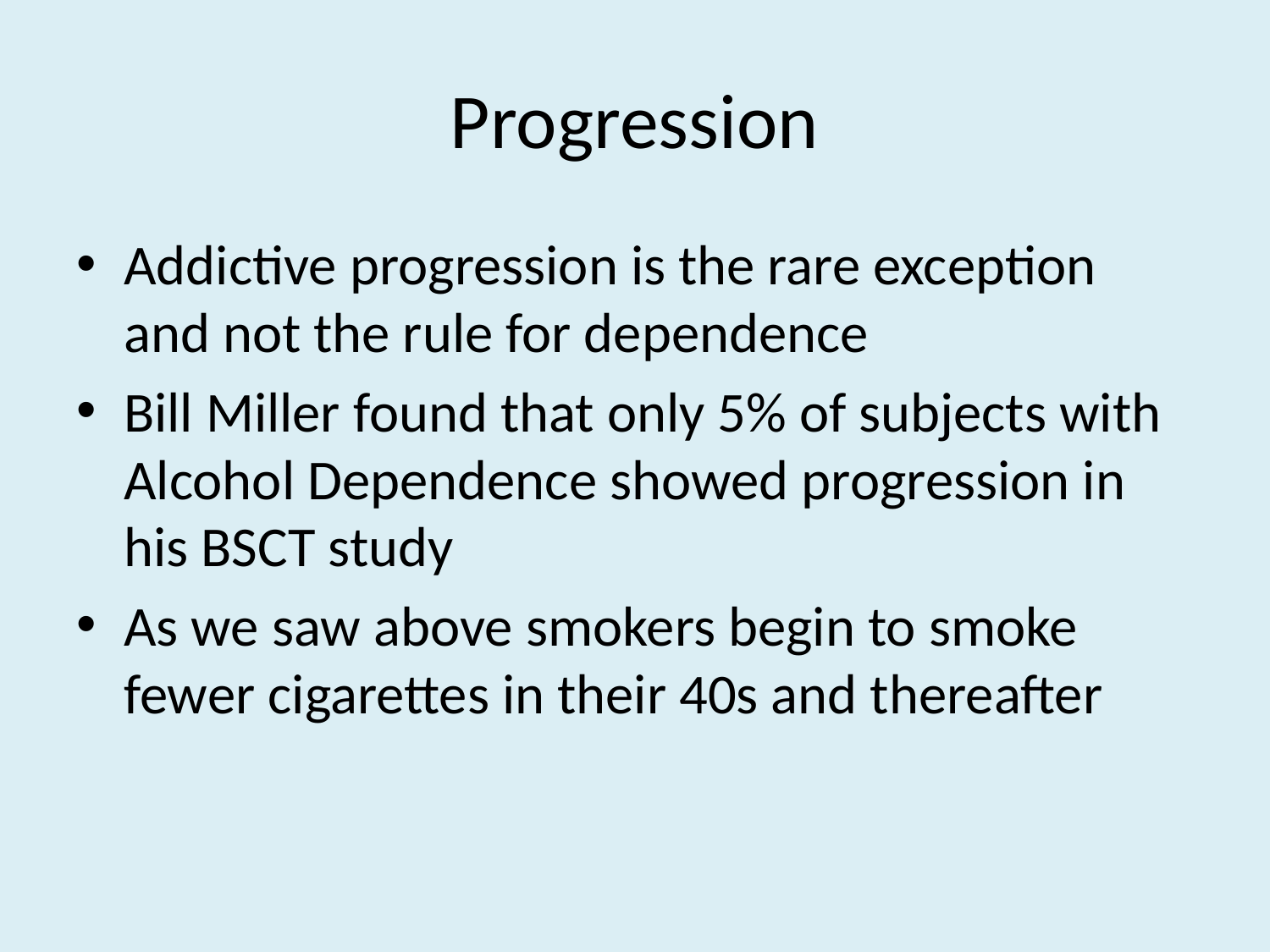

# Progression
Addictive progression is the rare exception and not the rule for dependence
Bill Miller found that only 5% of subjects with Alcohol Dependence showed progression in his BSCT study
As we saw above smokers begin to smoke fewer cigarettes in their 40s and thereafter